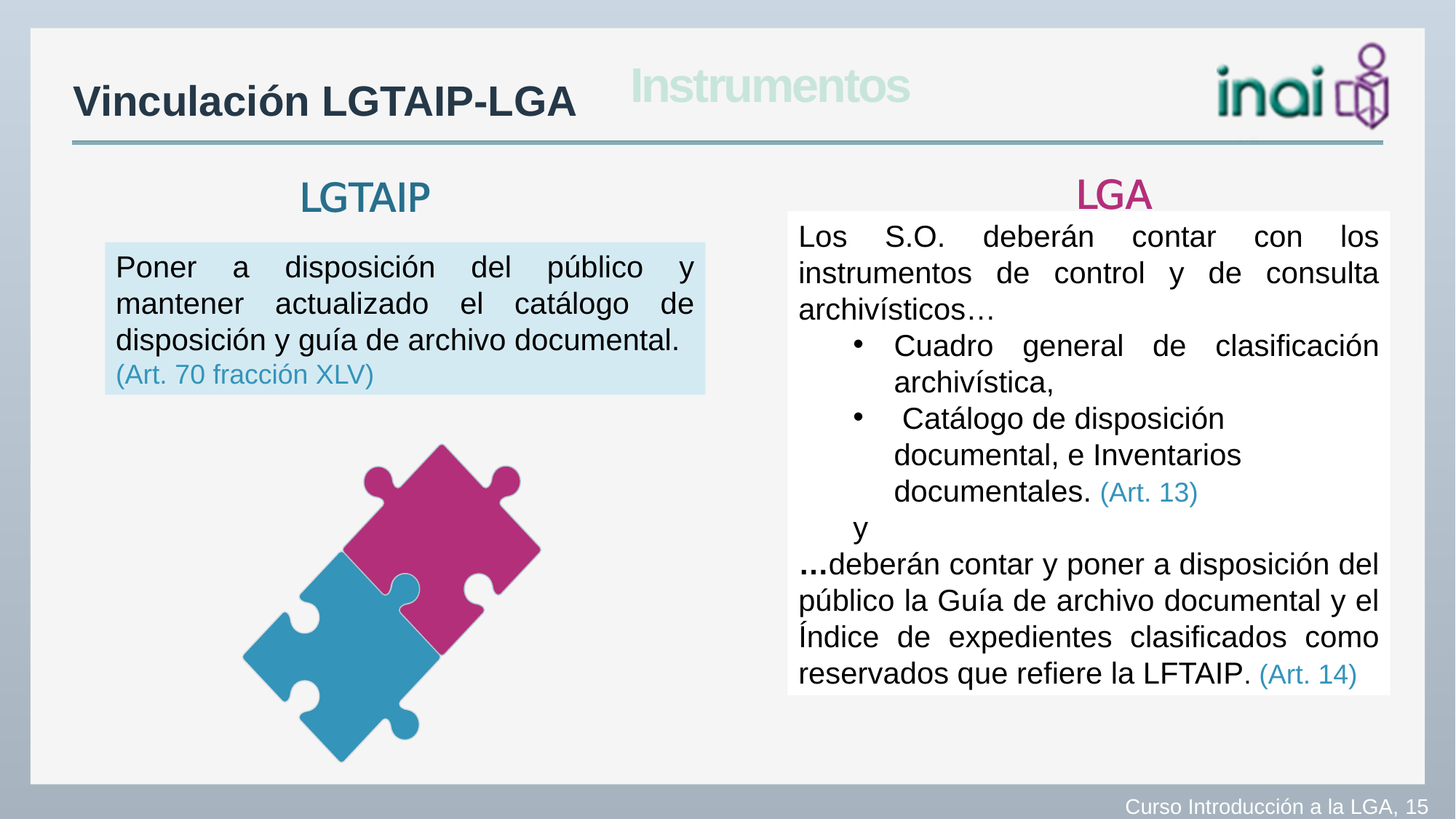

Instrumentos
# Vinculación LGTAIP-LGA
LGA
LGTAIP
Los S.O. deberán contar con los instrumentos de control y de consulta archivísticos…
Cuadro general de clasificación archivística,
 Catálogo de disposición documental, e Inventarios documentales. (Art. 13)
y
…deberán contar y poner a disposición del público la Guía de archivo documental y el Índice de expedientes clasificados como reservados que refiere la LFTAIP. (Art. 14)
Poner a disposición del público y mantener actualizado el catálogo de disposición y guía de archivo documental.
(Art. 70 fracción XLV)

Curso Introducción a la LGA, 15